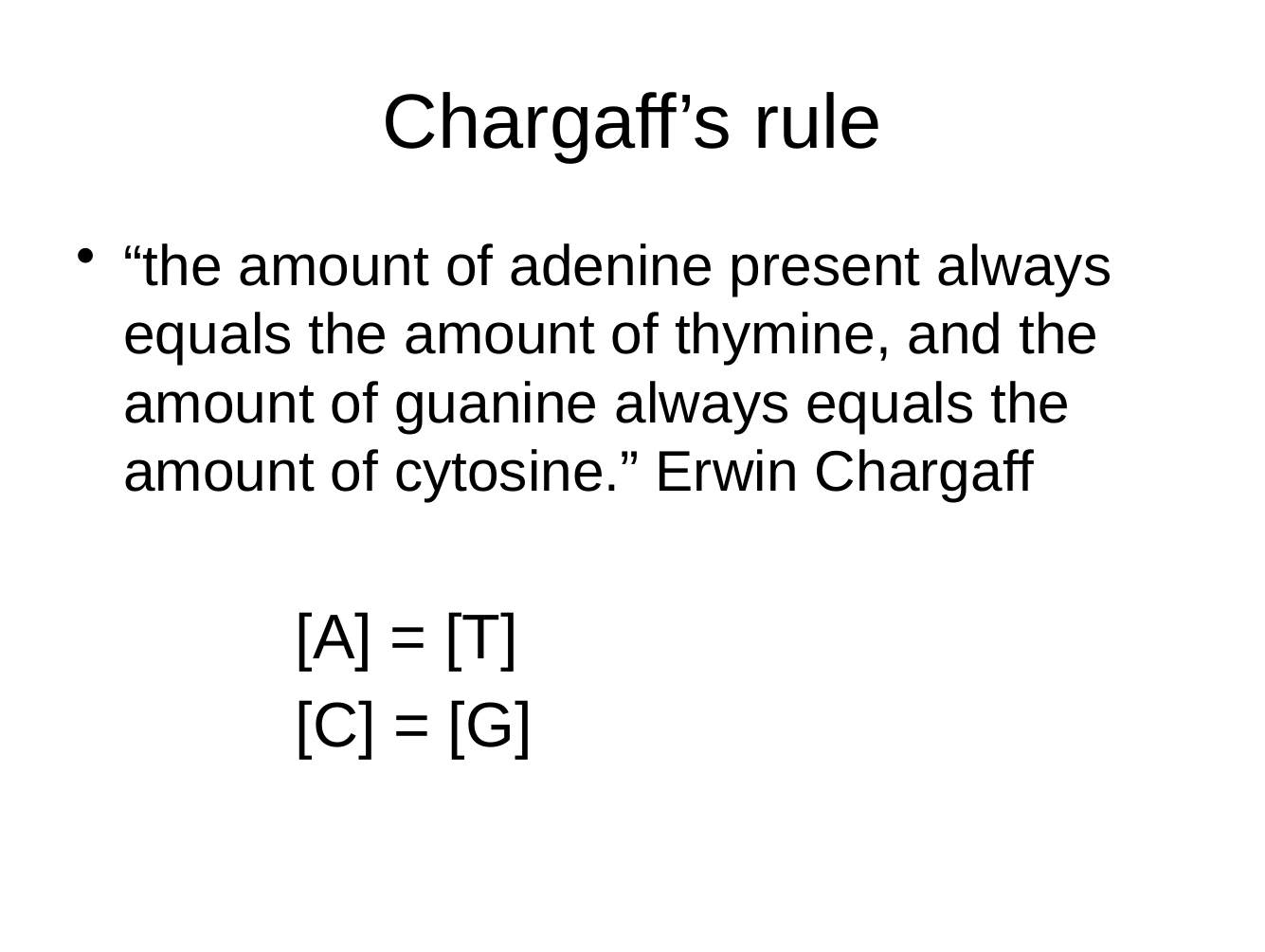

# Chargaff’s rule
“the amount of adenine present always equals the amount of thymine, and the amount of guanine always equals the amount of cytosine.” Erwin Chargaff

[A] = [T]
[C] = [G]